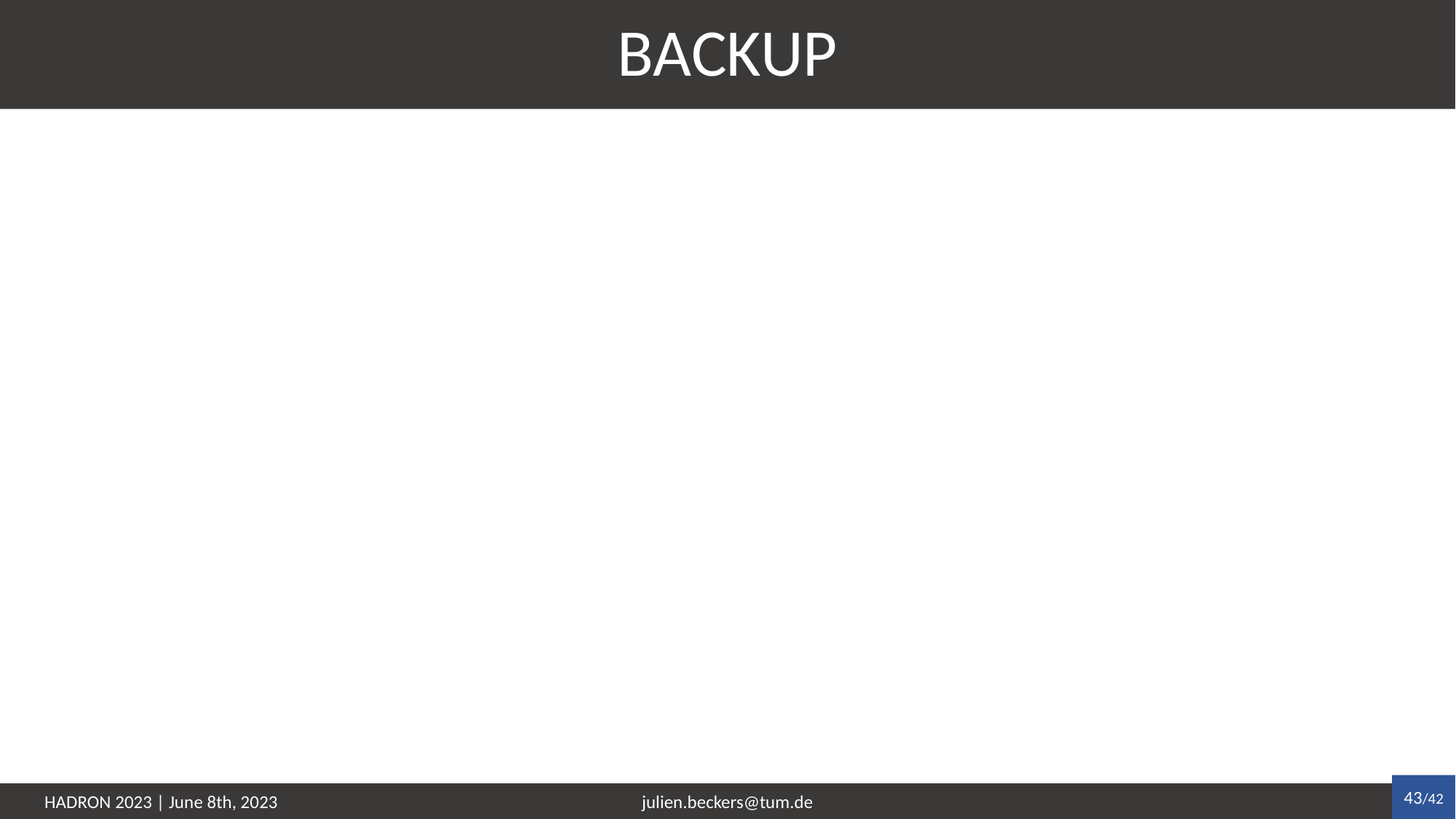

# BACKUP
43/42
julien.beckers@tum.de
HADRON 2023 | June 8th, 2023